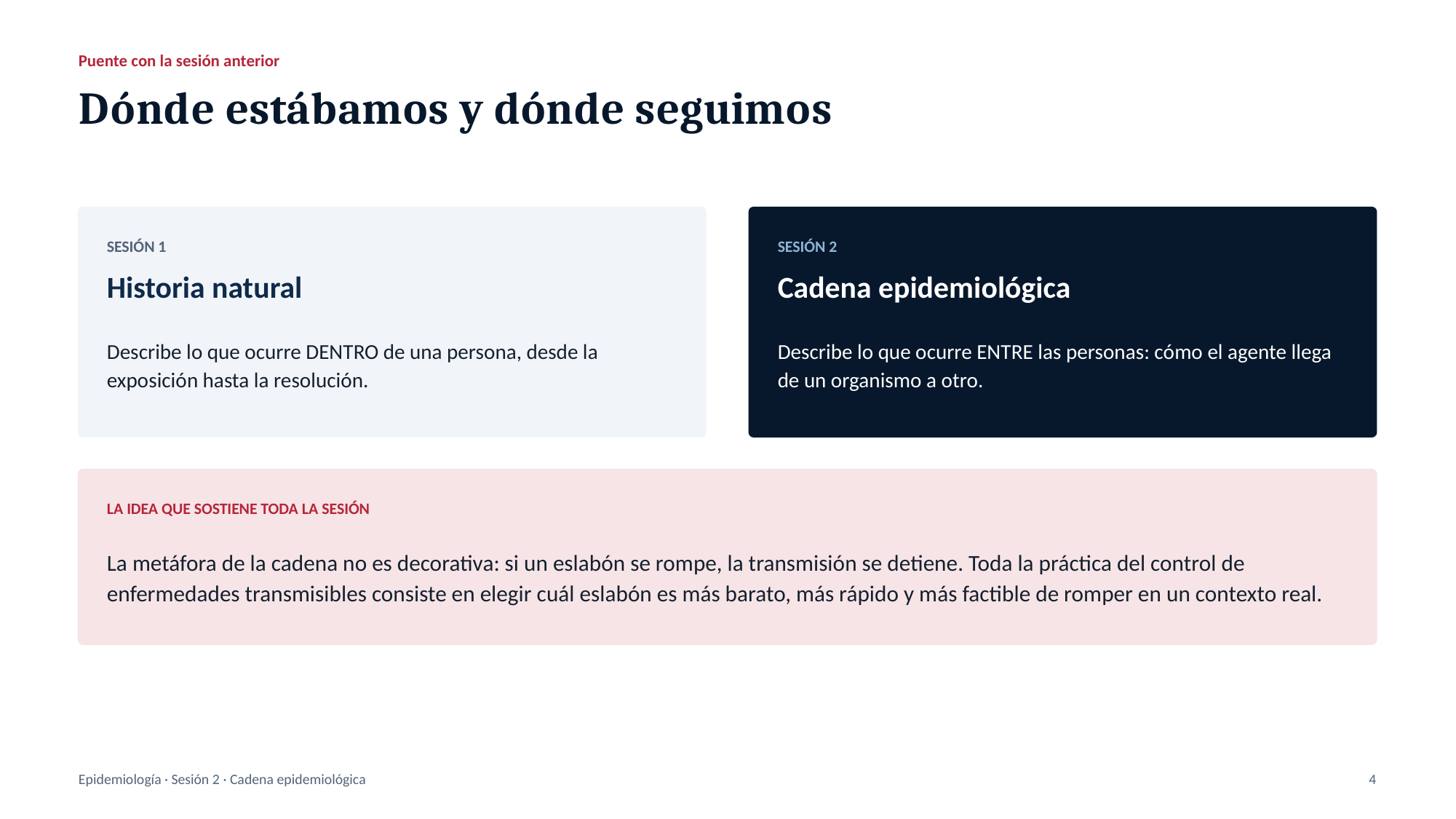

Puente con la sesión anterior
Dónde estábamos y dónde seguimos

SESIÓN 1
SESIÓN 2
Historia natural
Cadena epidemiológica
Describe lo que ocurre DENTRO de una persona, desde la exposición hasta la resolución.
Describe lo que ocurre ENTRE las personas: cómo el agente llega de un organismo a otro.

LA IDEA QUE SOSTIENE TODA LA SESIÓN
La metáfora de la cadena no es decorativa: si un eslabón se rompe, la transmisión se detiene. Toda la práctica del control de enfermedades transmisibles consiste en elegir cuál eslabón es más barato, más rápido y más factible de romper en un contexto real.
Epidemiología · Sesión 2 · Cadena epidemiológica
4